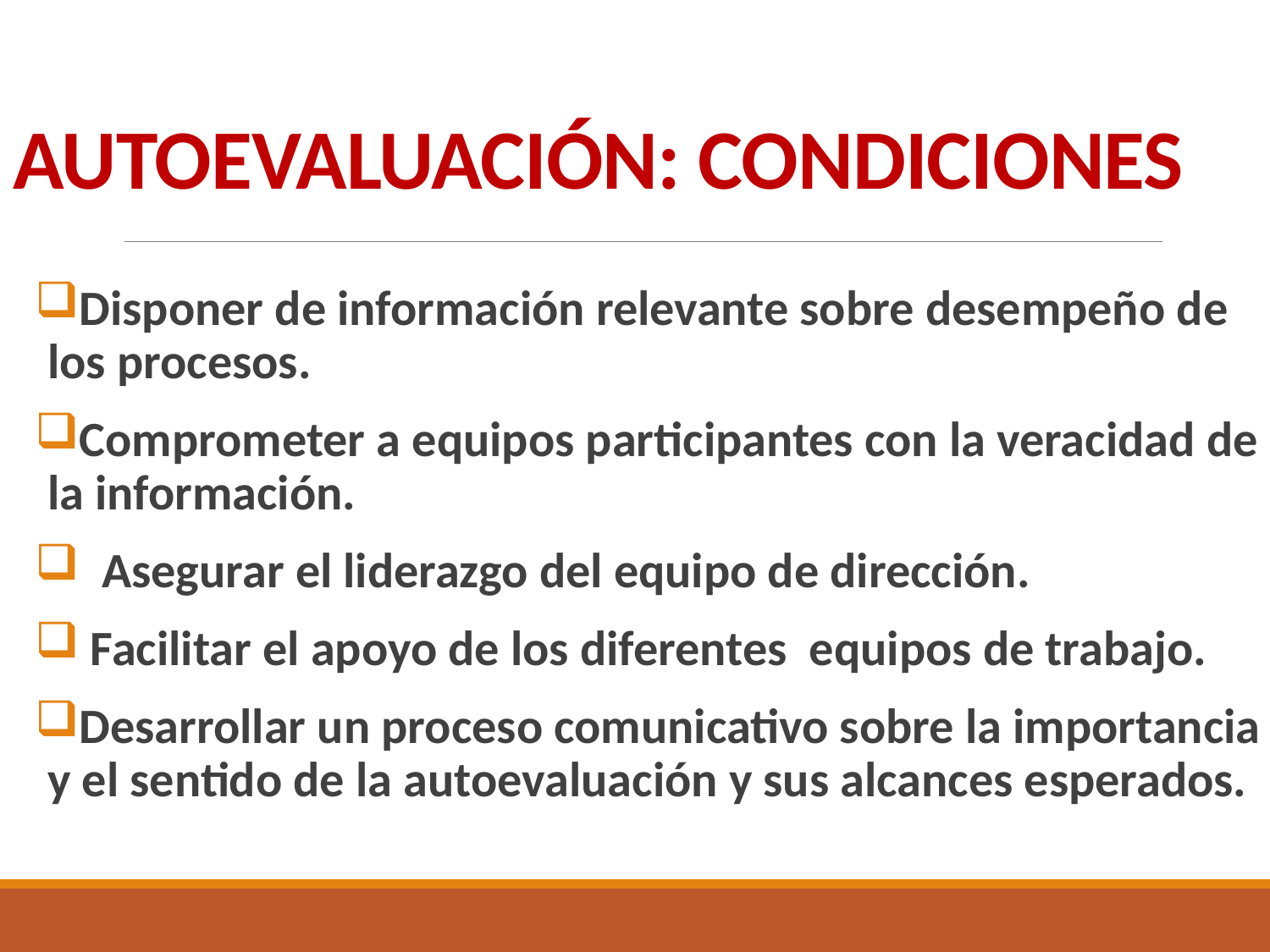

# AUTOEVALUACIÓN: CONDICIONES
Disponer de información relevante sobre desempeño de los procesos.
Comprometer a equipos participantes con la veracidad de la información.
  Asegurar el liderazgo del equipo de dirección.
 Facilitar el apoyo de los diferentes  equipos de trabajo.
Desarrollar un proceso comunicativo sobre la importancia y el sentido de la autoevaluación y sus alcances esperados.